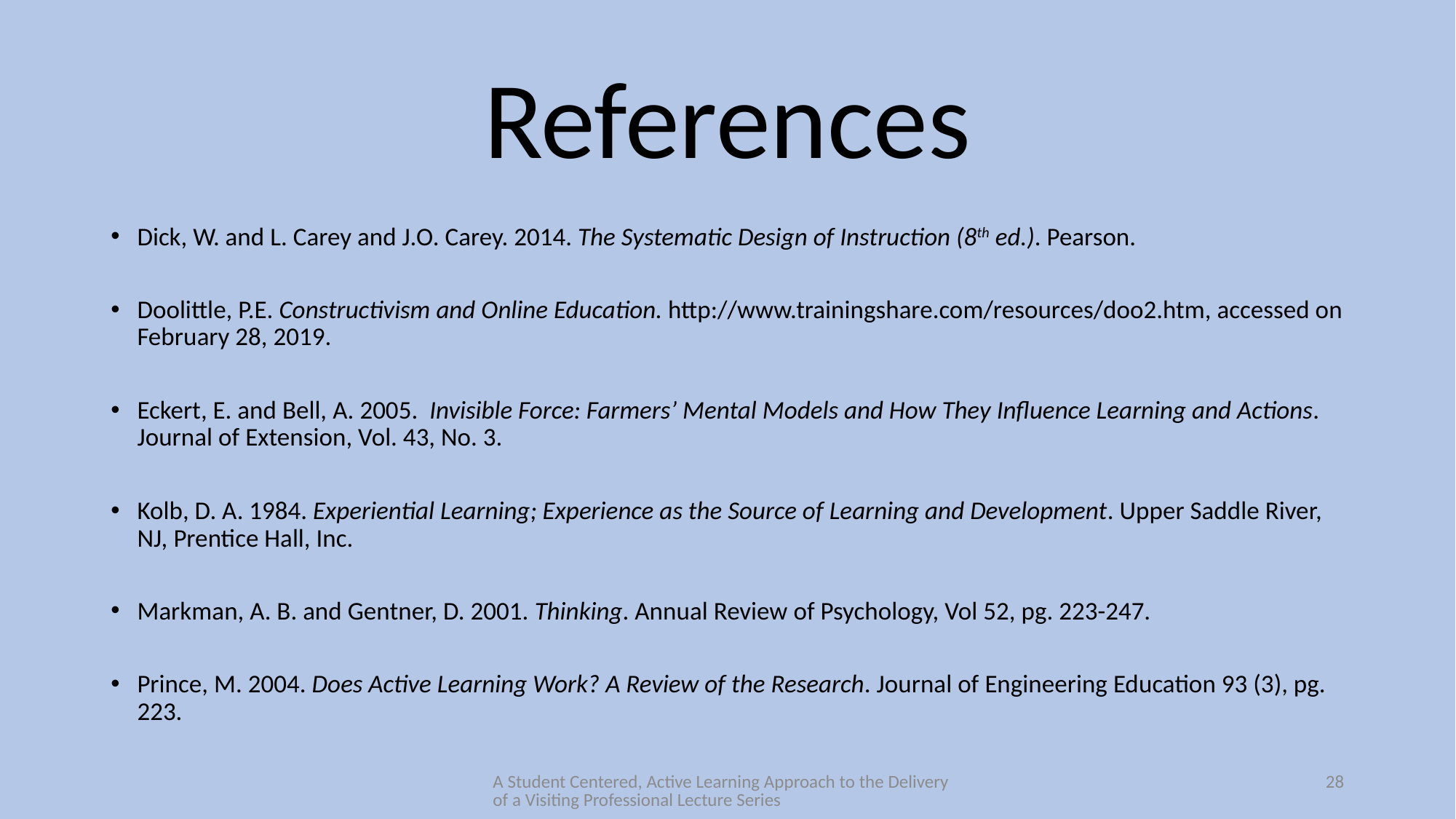

# References
Dick, W. and L. Carey and J.O. Carey. 2014. The Systematic Design of Instruction (8th ed.). Pearson.

Doolittle, P.E. Constructivism and Online Education. http://www.trainingshare.com/resources/doo2.htm, accessed on February 28, 2019.

Eckert, E. and Bell, A. 2005.  Invisible Force: Farmers’ Mental Models and How They Influence Learning and Actions. Journal of Extension, Vol. 43, No. 3.

Kolb, D. A. 1984. Experiential Learning; Experience as the Source of Learning and Development. Upper Saddle River, NJ, Prentice Hall, Inc.

Markman, A. B. and Gentner, D. 2001. Thinking. Annual Review of Psychology, Vol 52, pg. 223-247.

Prince, M. 2004. Does Active Learning Work? A Review of the Research. Journal of Engineering Education 93 (3), pg. 223.

A Student Centered, Active Learning Approach to the Delivery of a Visiting Professional Lecture Series
28